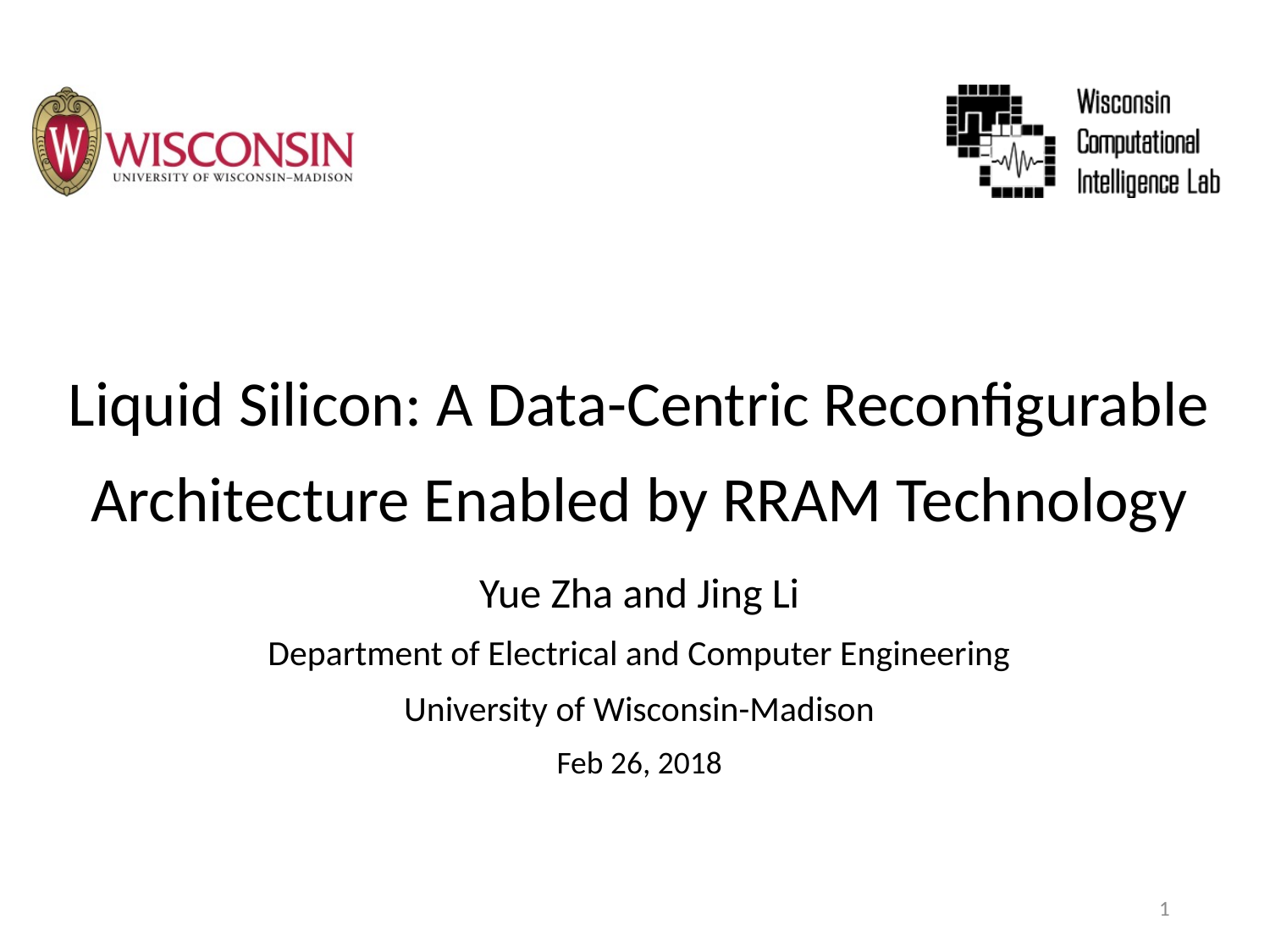

# Liquid Silicon: A Data-Centric Reconfigurable Architecture Enabled by RRAM Technology
Yue Zha and Jing Li
Department of Electrical and Computer Engineering
University of Wisconsin-Madison
Feb 26, 2018

1